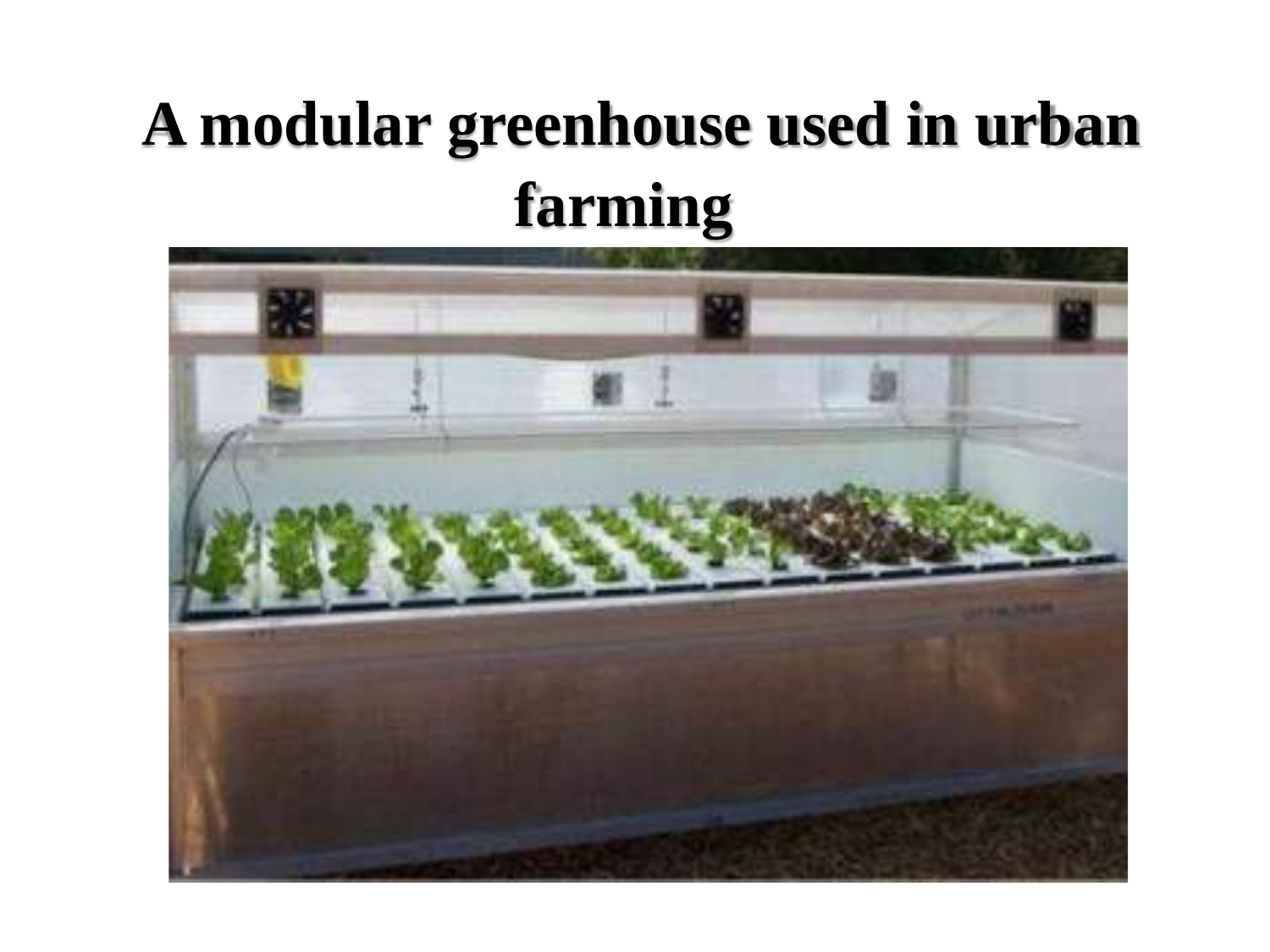

# A modular greenhouse used in urban
farming